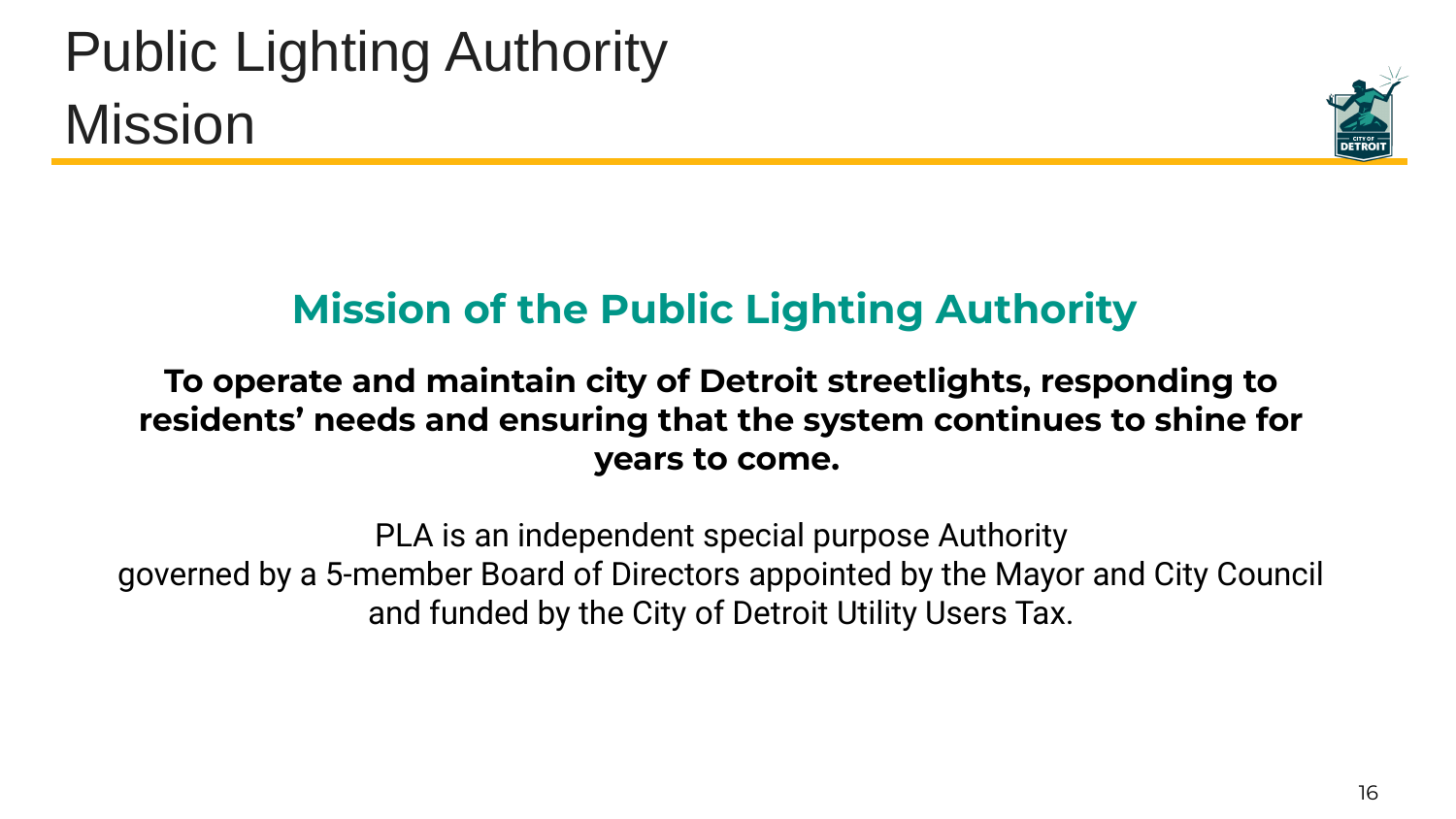

# Public Lighting Authority
Mission
Mission of the Public Lighting Authority
To operate and maintain city of Detroit streetlights, responding to residents’ needs and ensuring that the system continues to shine for years to come.

PLA is an independent special purpose Authority
governed by a 5-member Board of Directors appointed by the Mayor and City Council
and funded by the City of Detroit Utility Users Tax.
16